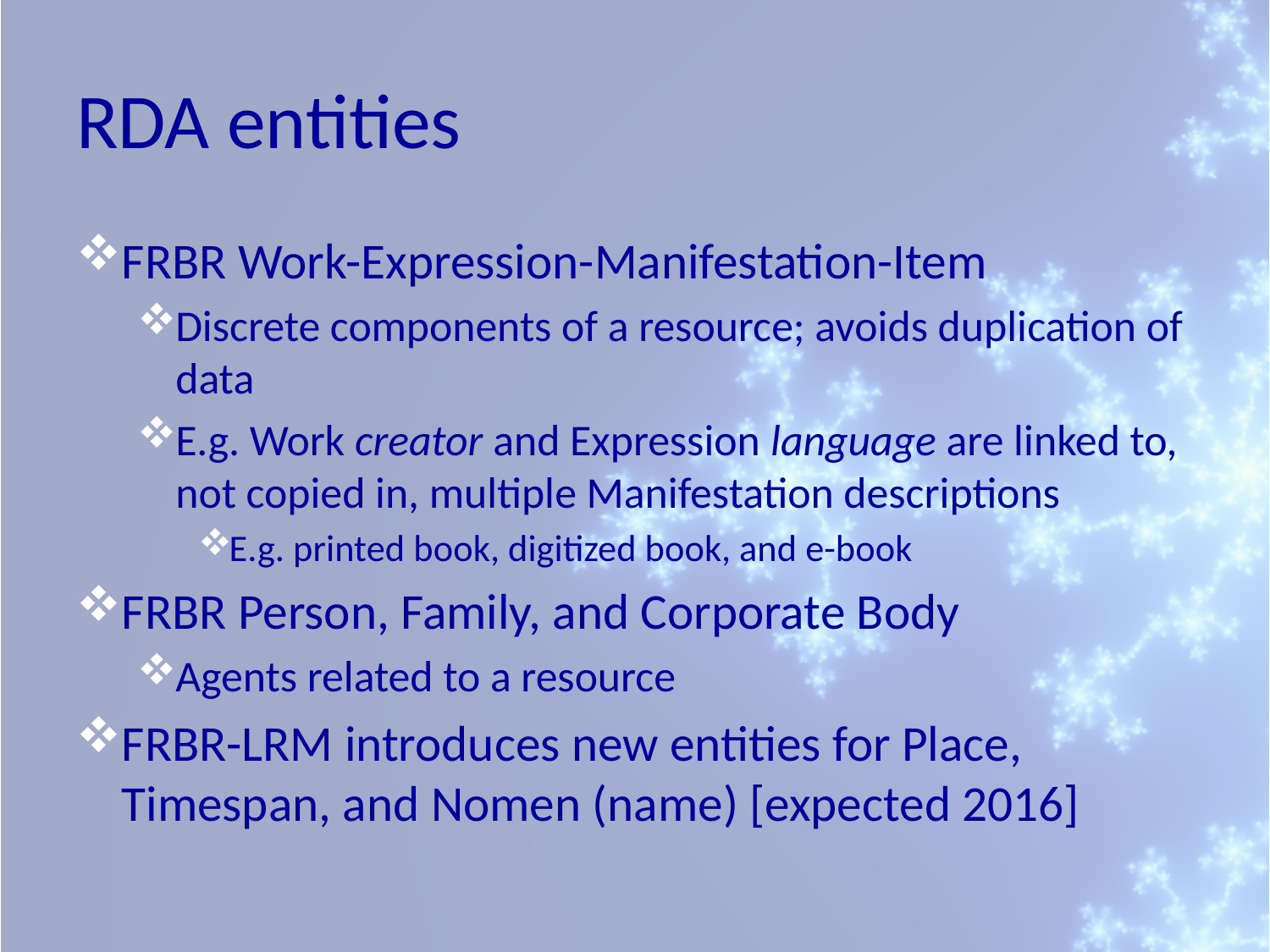

# RDA entities
FRBR Work-Expression-Manifestation-Item
Discrete components of a resource; avoids duplication of data
E.g. Work creator and Expression language are linked to, not copied in, multiple Manifestation descriptions
E.g. printed book, digitized book, and e-book
FRBR Person, Family, and Corporate Body
Agents related to a resource
FRBR-LRM introduces new entities for Place, Timespan, and Nomen (name) [expected 2016]